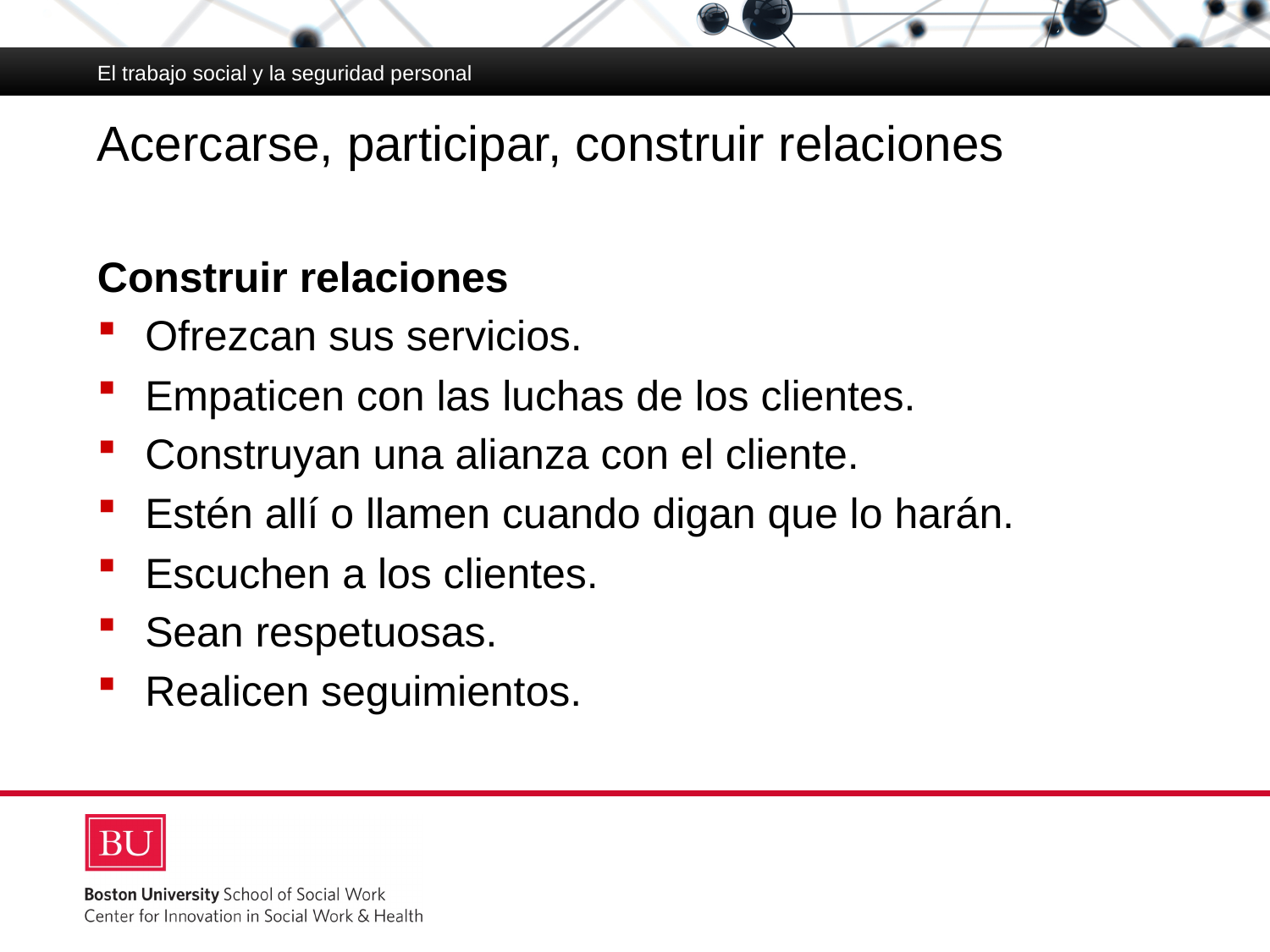

El trabajo social y la seguridad personal
# Acercarse, participar, construir relaciones
Construir relaciones
Ofrezcan sus servicios.
Empaticen con las luchas de los clientes.
Construyan una alianza con el cliente.
Estén allí o llamen cuando digan que lo harán.
Escuchen a los clientes.
Sean respetuosas.
Realicen seguimientos.